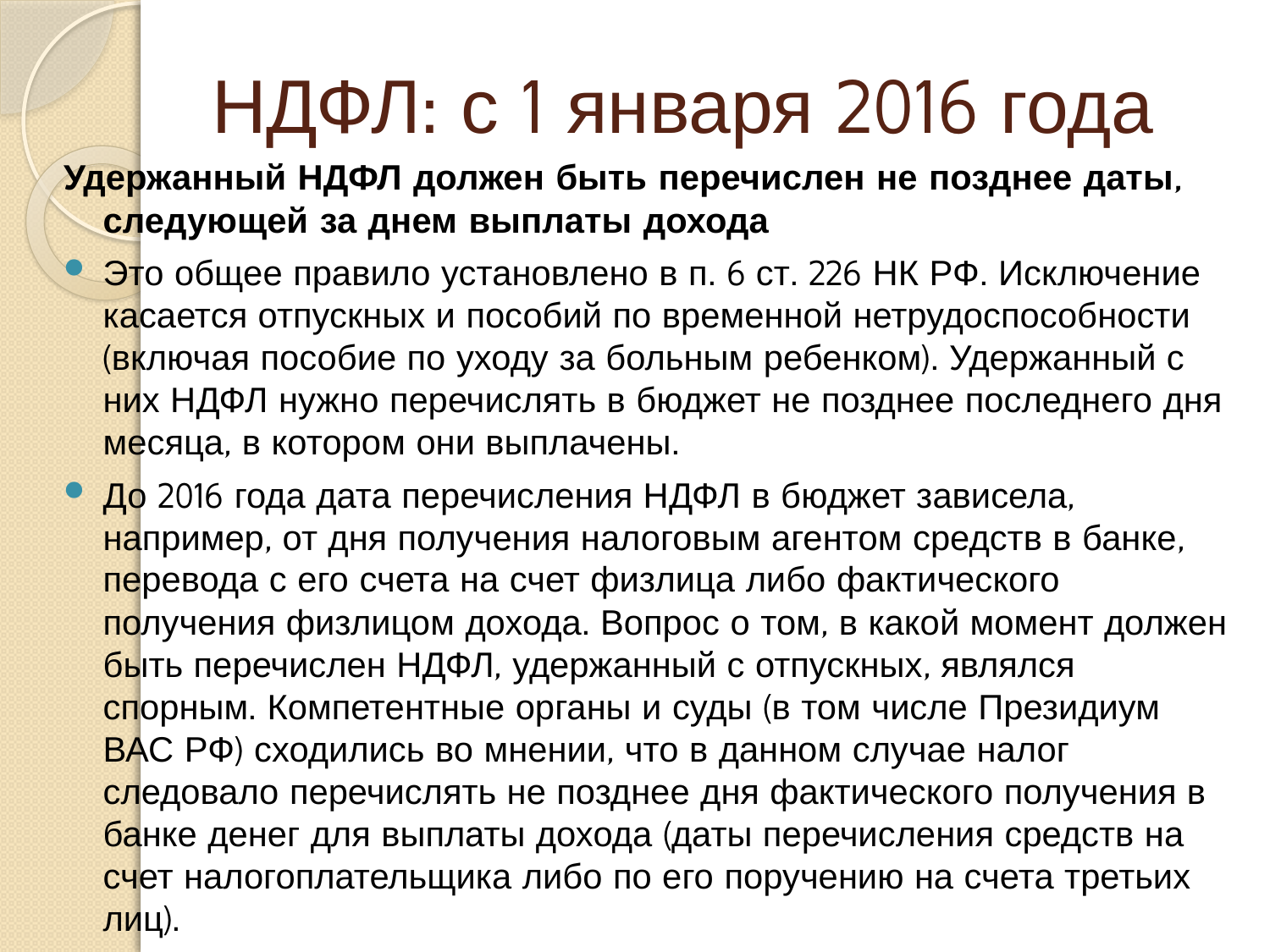

# НДФЛ: с 1 января 2016 года
Удержанный НДФЛ должен быть перечислен не позднее даты, следующей за днем выплаты дохода
Это общее правило установлено в п. 6 ст. 226 НК РФ. Исключение касается отпускных и пособий по временной нетрудоспособности (включая пособие по уходу за больным ребенком). Удержанный с них НДФЛ нужно перечислять в бюджет не позднее последнего дня месяца, в котором они выплачены.
До 2016 года дата перечисления НДФЛ в бюджет зависела, например, от дня получения налоговым агентом средств в банке, перевода с его счета на счет физлица либо фактического получения физлицом дохода. Вопрос о том, в какой момент должен быть перечислен НДФЛ, удержанный с отпускных, являлся спорным. Компетентные органы и суды (в том числе Президиум ВАС РФ) сходились во мнении, что в данном случае налог следовало перечислять не позднее дня фактического получения в банке денег для выплаты дохода (даты перечисления средств на счет налогоплательщика либо по его поручению на счета третьих лиц).
Изменения предусмотрены Федеральным законом от 02.05.2015 N 113-ФЗ